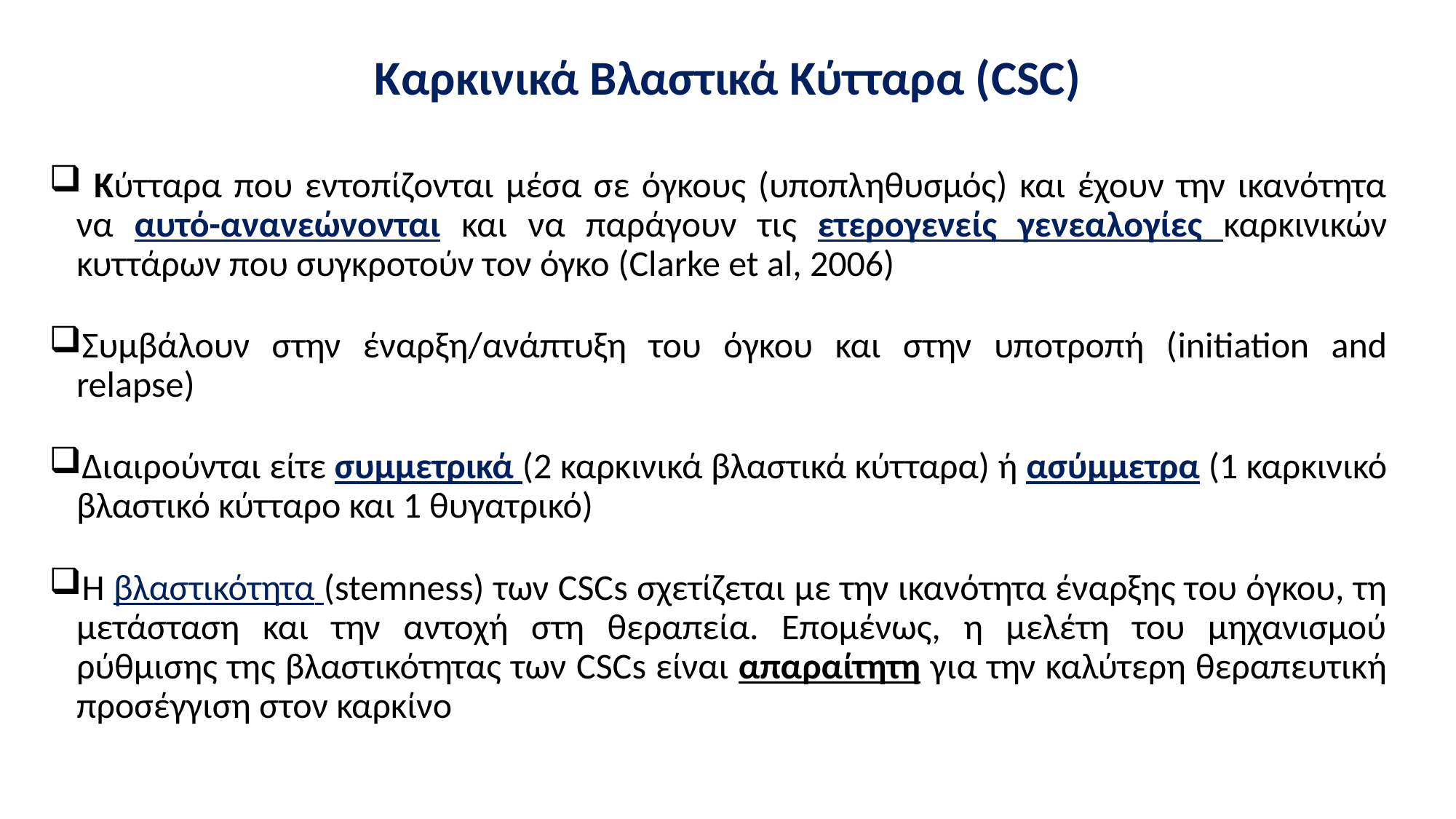

# Καρκινικά Βλαστικά Κύτταρα (CSC)
 Κύτταρα που εντοπίζονται μέσα σε όγκους (υποπληθυσμός) και έχουν την ικανότητα να αυτό-ανανεώνονται και να παράγουν τις ετερογενείς γενεαλογίες καρκινικών κυττάρων που συγκροτούν τον όγκο (Clarke et al, 2006)
Συμβάλουν στην έναρξη/ανάπτυξη του όγκου και στην υποτροπή (initiation and relapse)
Διαιρούνται είτε συμμετρικά (2 καρκινικά βλαστικά κύτταρα) ή ασύμμετρα (1 καρκινικό βλαστικό κύτταρο και 1 θυγατρικό)
Η βλαστικότητα (stemness) των CSCs σχετίζεται με την ικανότητα έναρξης του όγκου, τη μετάσταση και την αντοχή στη θεραπεία. Επομένως, η μελέτη του μηχανισμού ρύθμισης της βλαστικότητας των CSCs είναι απαραίτητη για την καλύτερη θεραπευτική προσέγγιση στον καρκίνο